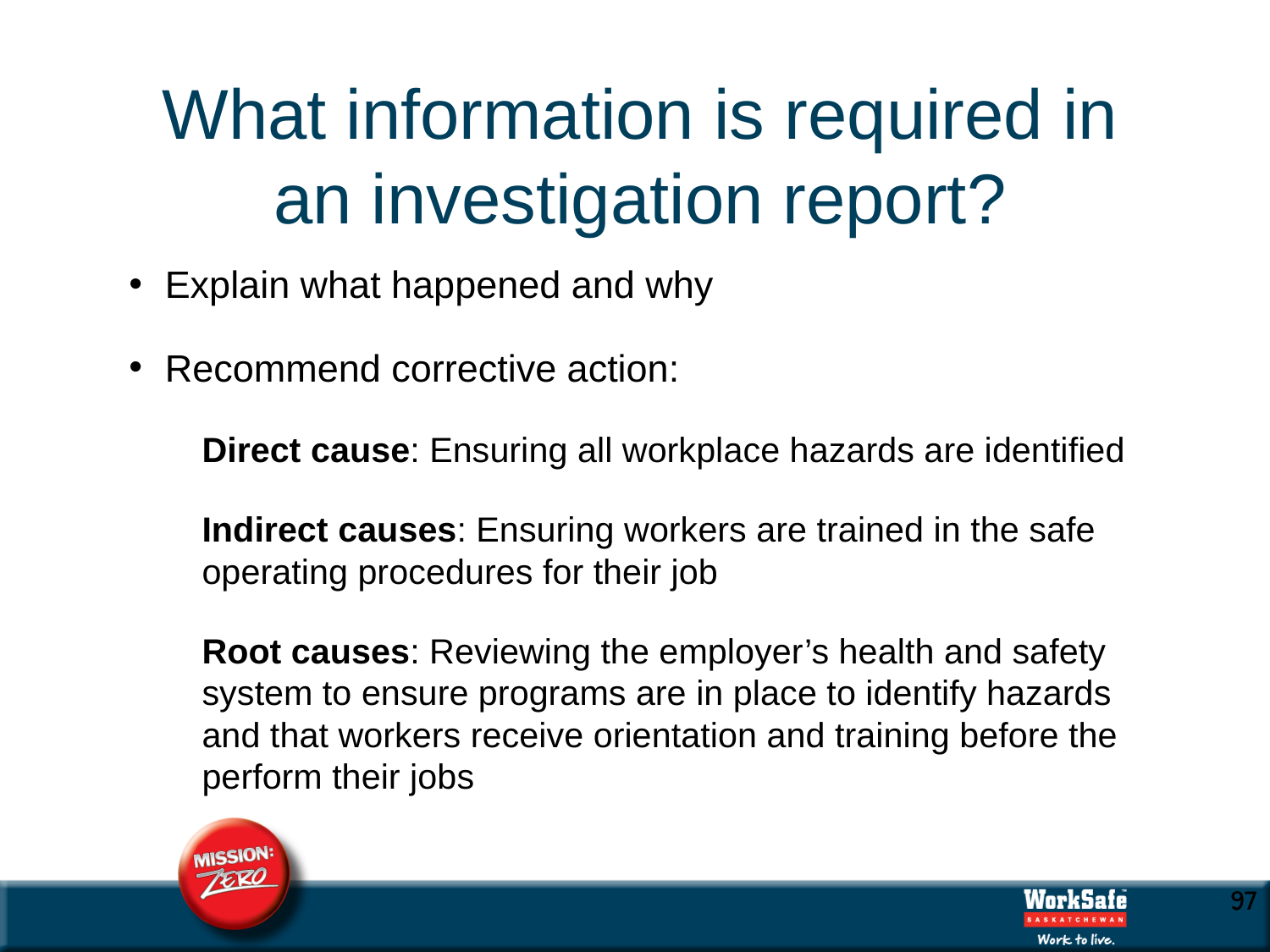

# What information is required in an investigation report?
Explain what happened and why
Recommend corrective action:
Direct cause: Ensuring all workplace hazards are identified
Indirect causes: Ensuring workers are trained in the safe operating procedures for their job
Root causes: Reviewing the employer’s health and safety system to ensure programs are in place to identify hazards and that workers receive orientation and training before the perform their jobs